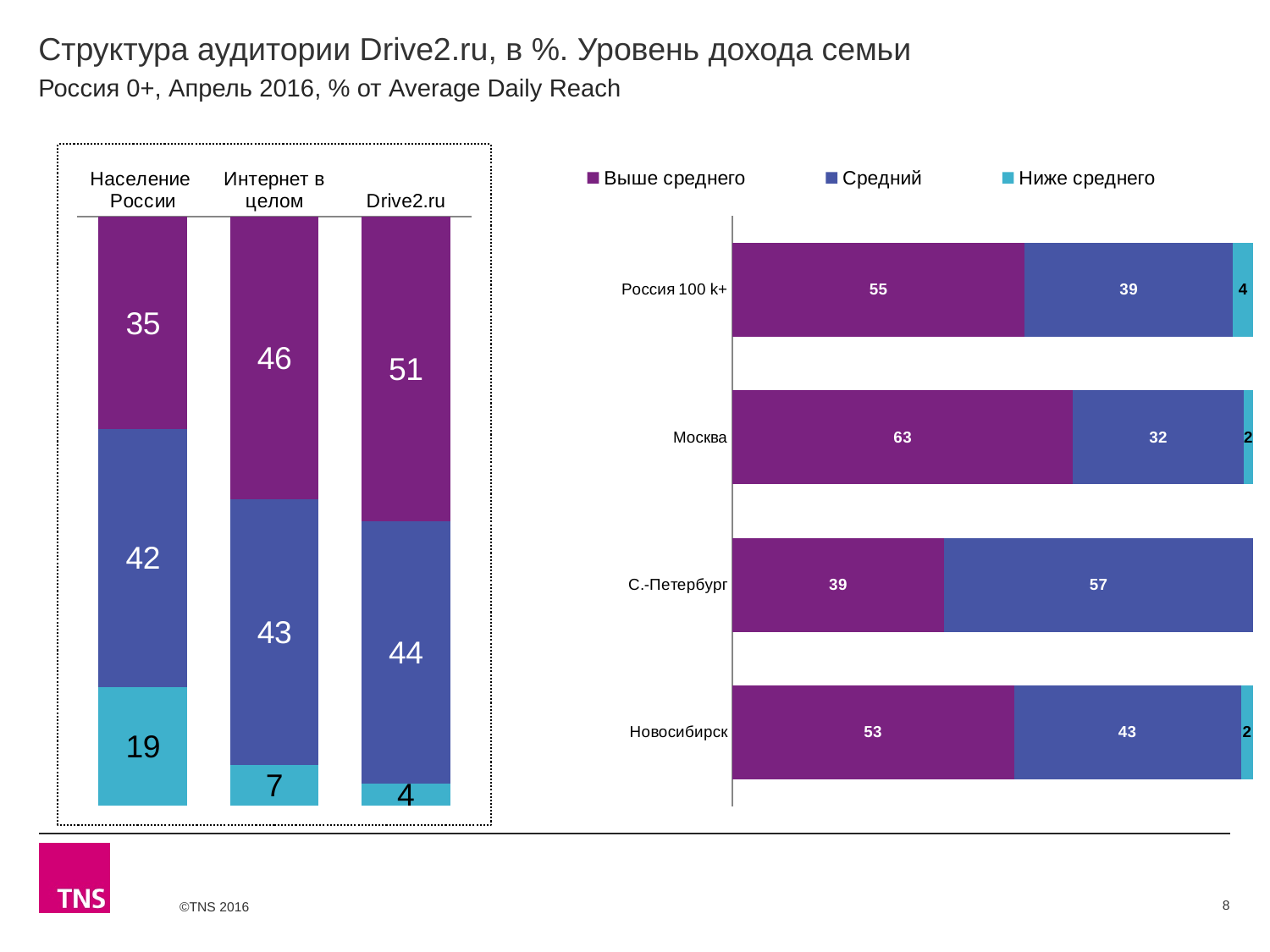

# Структура аудитории Drive2.ru, в %. Уровень дохода семьи
Россия 0+, Апрель 2016, % от Average Daily Reach

### Chart

| Category | Выше среднего | Средний | Ниже среднего |
|---|---|---|---|
| Население  России | 34.7 | 42.1 | 19.3 |
| Интернет в целом | 46.1 | 43.2 | 6.6 |
| Drive2.ru | 50.7 | 43.7 | 3.6 |

### Chart

| Category | Выше среднего | Средний | Ниже среднего |
|---|---|---|---|
| Россия 100 k+ | 54.6 | 38.9 | 3.8 |
| Москва | 63.3 | 31.7 | 1.8 |
| С.-Петербург | 39.3 | 57.4 | None |
| Новосибирск | 52.7 | 42.5 | 2.3 |
8